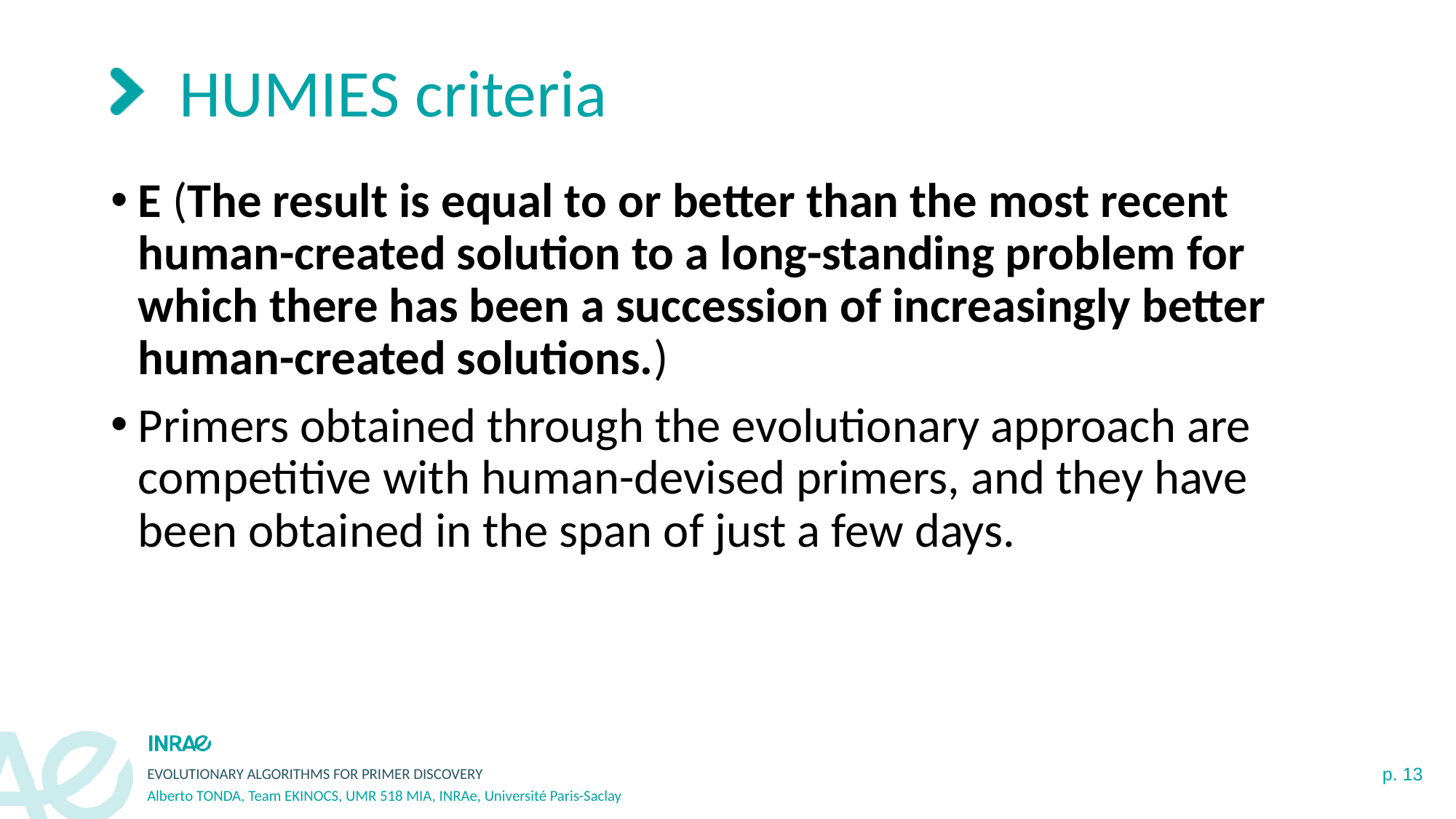

# HUMIES criteria
E (The result is equal to or better than the most recent human-created solution to a long-standing problem for which there has been a succession of increasingly better human-created solutions.)
Primers obtained through the evolutionary approach are competitive with human-devised primers, and they have been obtained in the span of just a few days.